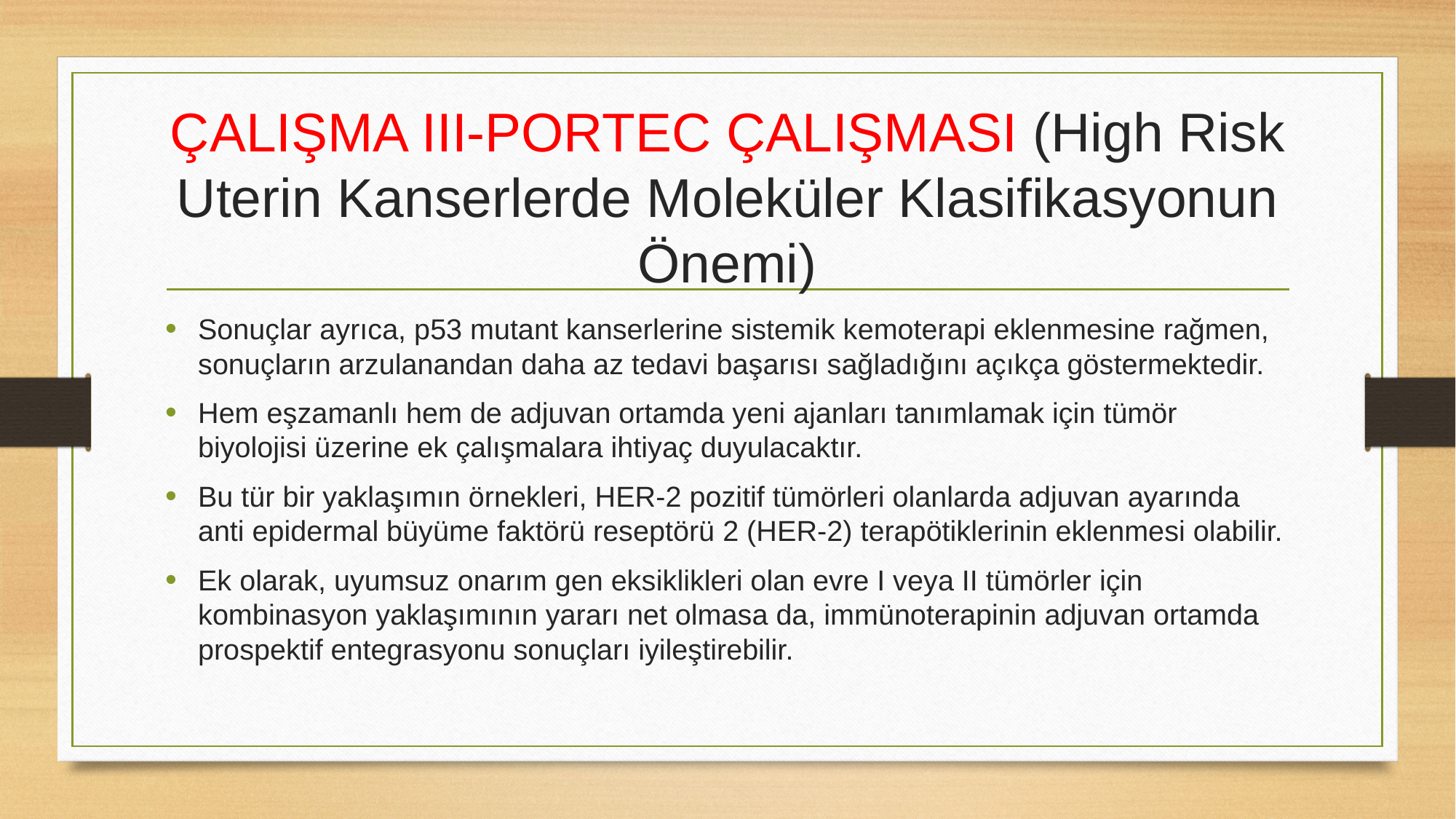

# ÇALIŞMA III-PORTEC ÇALIŞMASI (High Risk Uterin Kanserlerde Moleküler Klasifikasyonun Önemi)
Sonuçlar ayrıca, p53 mutant kanserlerine sistemik kemoterapi eklenmesine rağmen, sonuçların arzulanandan daha az tedavi başarısı sağladığını açıkça göstermektedir.
Hem eşzamanlı hem de adjuvan ortamda yeni ajanları tanımlamak için tümör biyolojisi üzerine ek çalışmalara ihtiyaç duyulacaktır.
Bu tür bir yaklaşımın örnekleri, HER-2 pozitif tümörleri olanlarda adjuvan ayarında anti epidermal büyüme faktörü reseptörü 2 (HER-2) terapötiklerinin eklenmesi olabilir.
Ek olarak, uyumsuz onarım gen eksiklikleri olan evre I veya II tümörler için kombinasyon yaklaşımının yararı net olmasa da, immünoterapinin adjuvan ortamda prospektif entegrasyonu sonuçları iyileştirebilir.